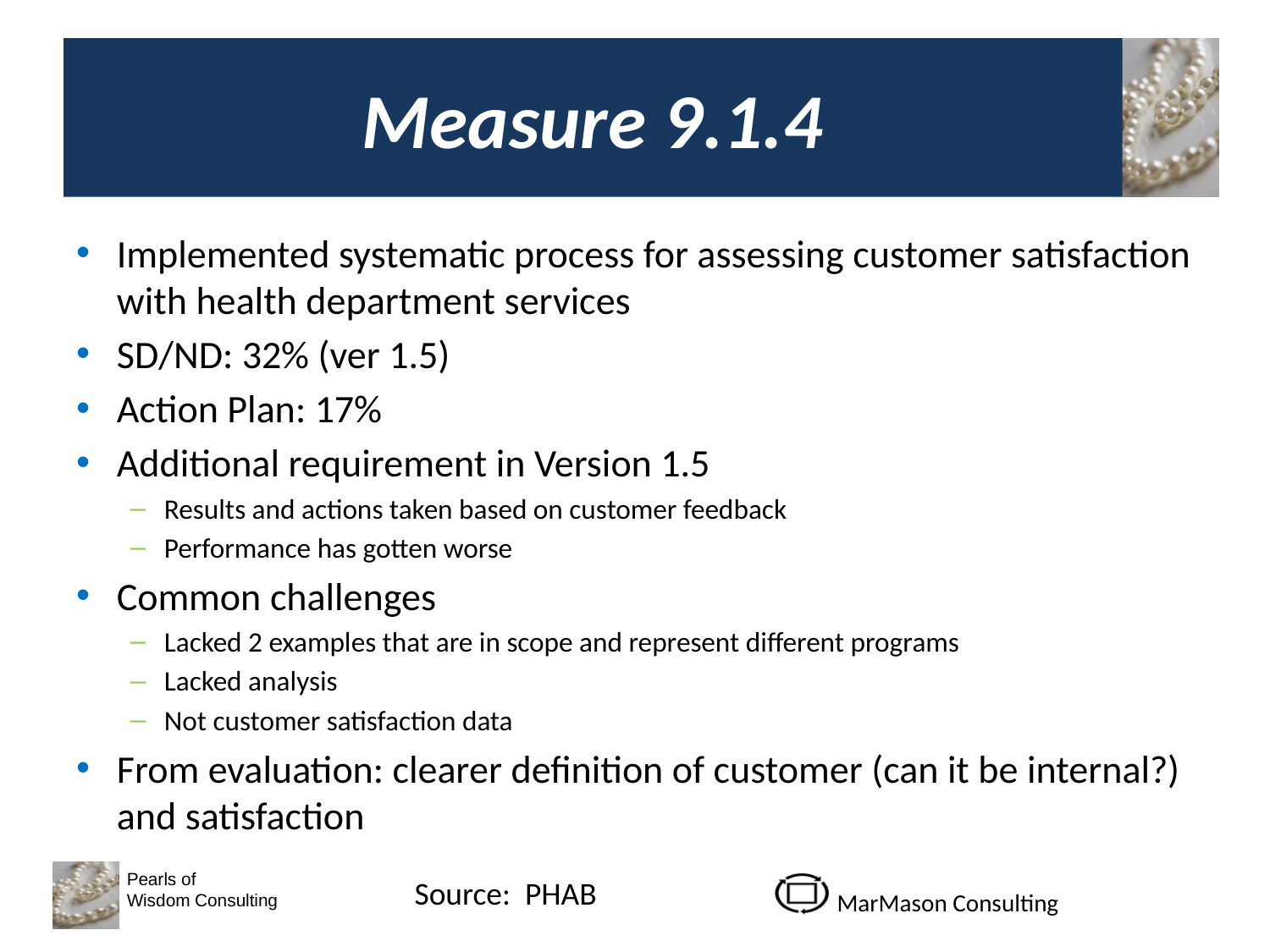

# Measure 9.1.4
Implemented systematic process for assessing customer satisfaction with health department services
SD/ND: 32% (ver 1.5)
Action Plan: 17%
Additional requirement in Version 1.5
Results and actions taken based on customer feedback
Performance has gotten worse
Common challenges
Lacked 2 examples that are in scope and represent different programs
Lacked analysis
Not customer satisfaction data
From evaluation: clearer definition of customer (can it be internal?) and satisfaction
Source:  PHAB